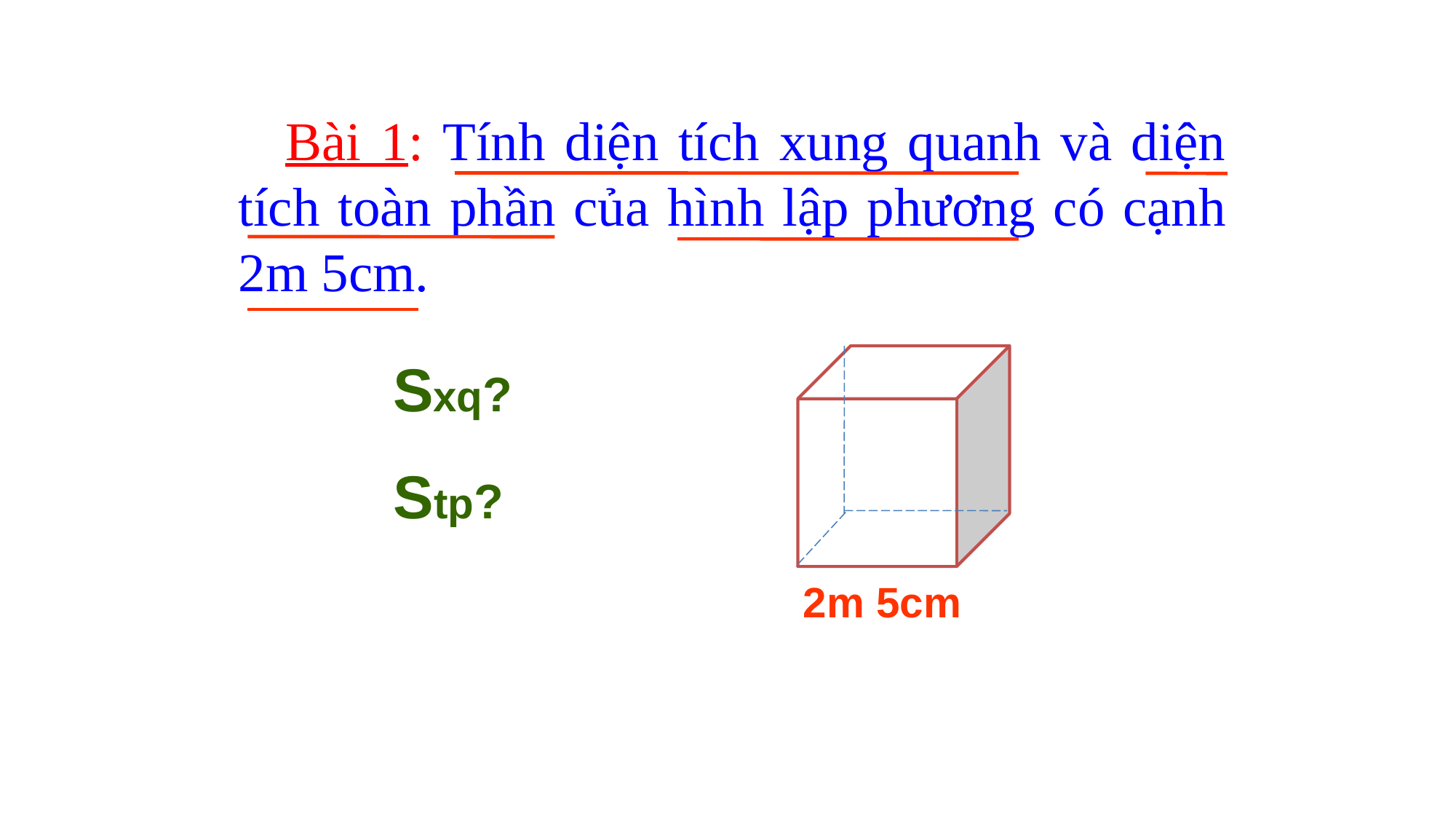

Bài 1: Tính diện tích xung quanh và diện tích toàn phần của hình lập phương có cạnh 2m 5cm.

Sxq?
Stp?
2m 5cm